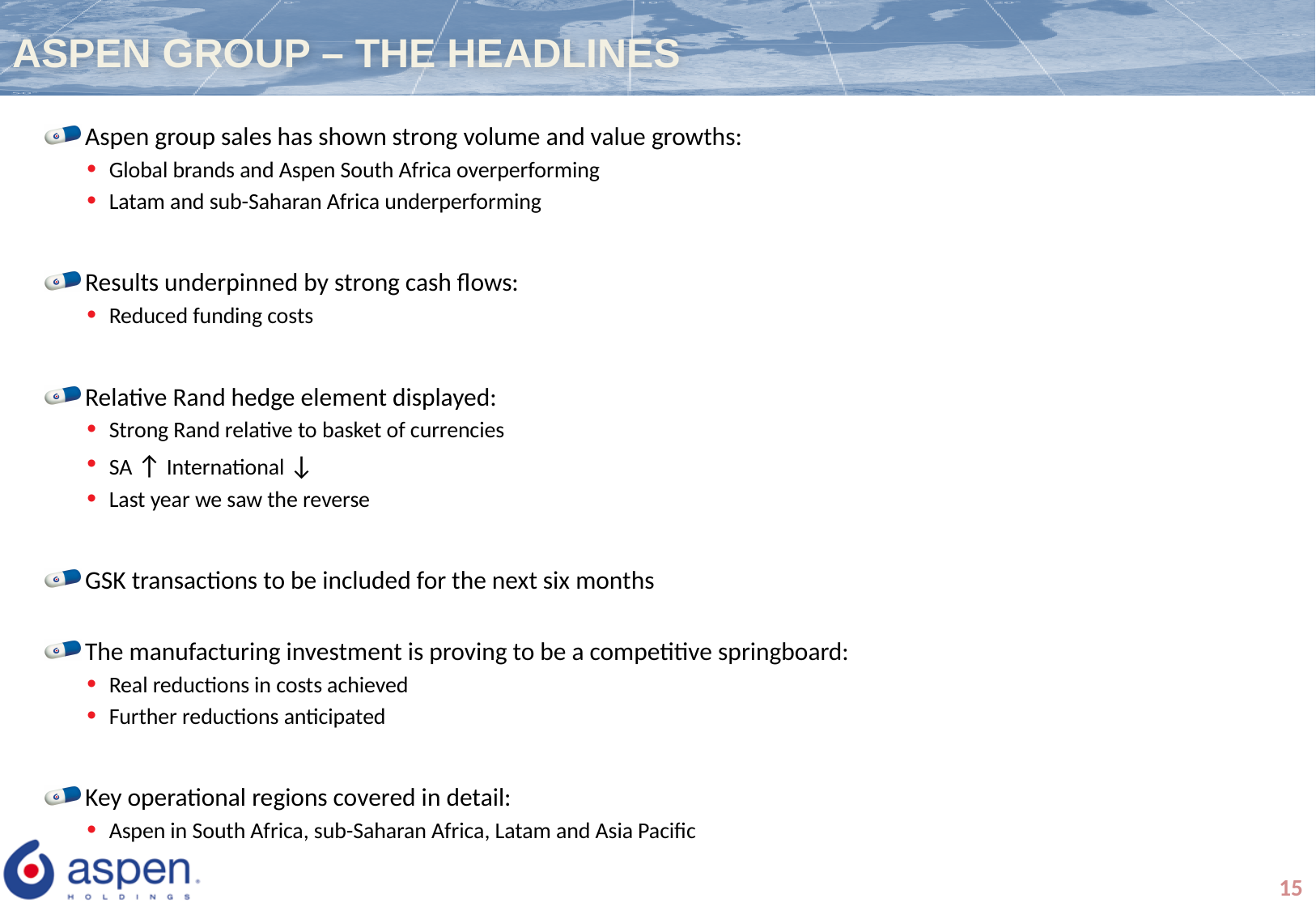

# ASPEN GROUP – THE HEADLINES
Aspen group sales has shown strong volume and value growths:
Global brands and Aspen South Africa overperforming
Latam and sub-Saharan Africa underperforming

Results underpinned by strong cash flows:
Reduced funding costs

Relative Rand hedge element displayed:
Strong Rand relative to basket of currencies
SA ↑ International ↓
Last year we saw the reverse

GSK transactions to be included for the next six months

The manufacturing investment is proving to be a competitive springboard:
Real reductions in costs achieved
Further reductions anticipated

Key operational regions covered in detail:
Aspen in South Africa, sub-Saharan Africa, Latam and Asia Pacific
15